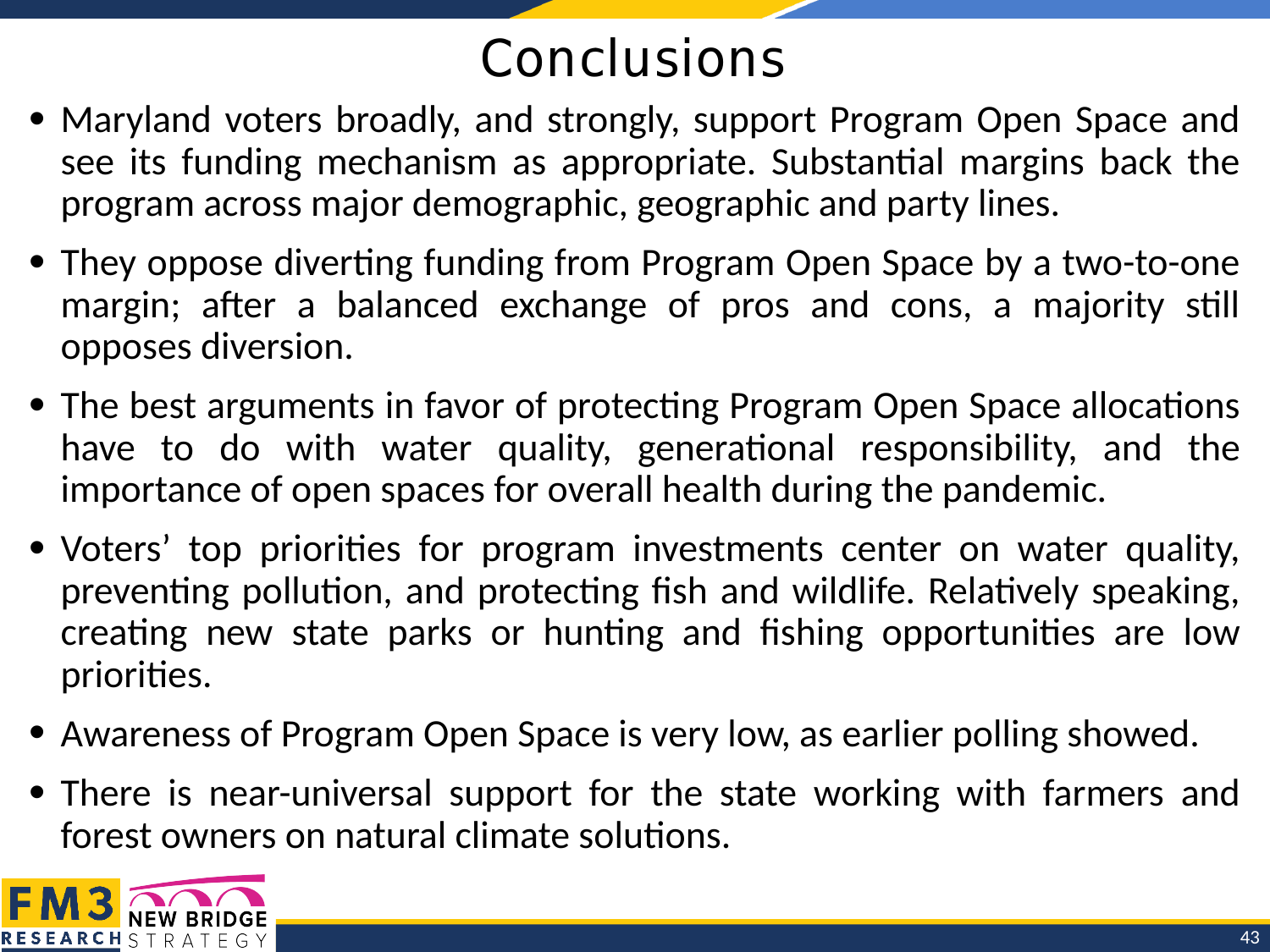

# Conclusions
Maryland voters broadly, and strongly, support Program Open Space and see its funding mechanism as appropriate. Substantial margins back the program across major demographic, geographic and party lines.
They oppose diverting funding from Program Open Space by a two-to-one margin; after a balanced exchange of pros and cons, a majority still opposes diversion.
The best arguments in favor of protecting Program Open Space allocations have to do with water quality, generational responsibility, and the importance of open spaces for overall health during the pandemic.
Voters’ top priorities for program investments center on water quality, preventing pollution, and protecting fish and wildlife. Relatively speaking, creating new state parks or hunting and fishing opportunities are low priorities.
Awareness of Program Open Space is very low, as earlier polling showed.
There is near-universal support for the state working with farmers and forest owners on natural climate solutions.